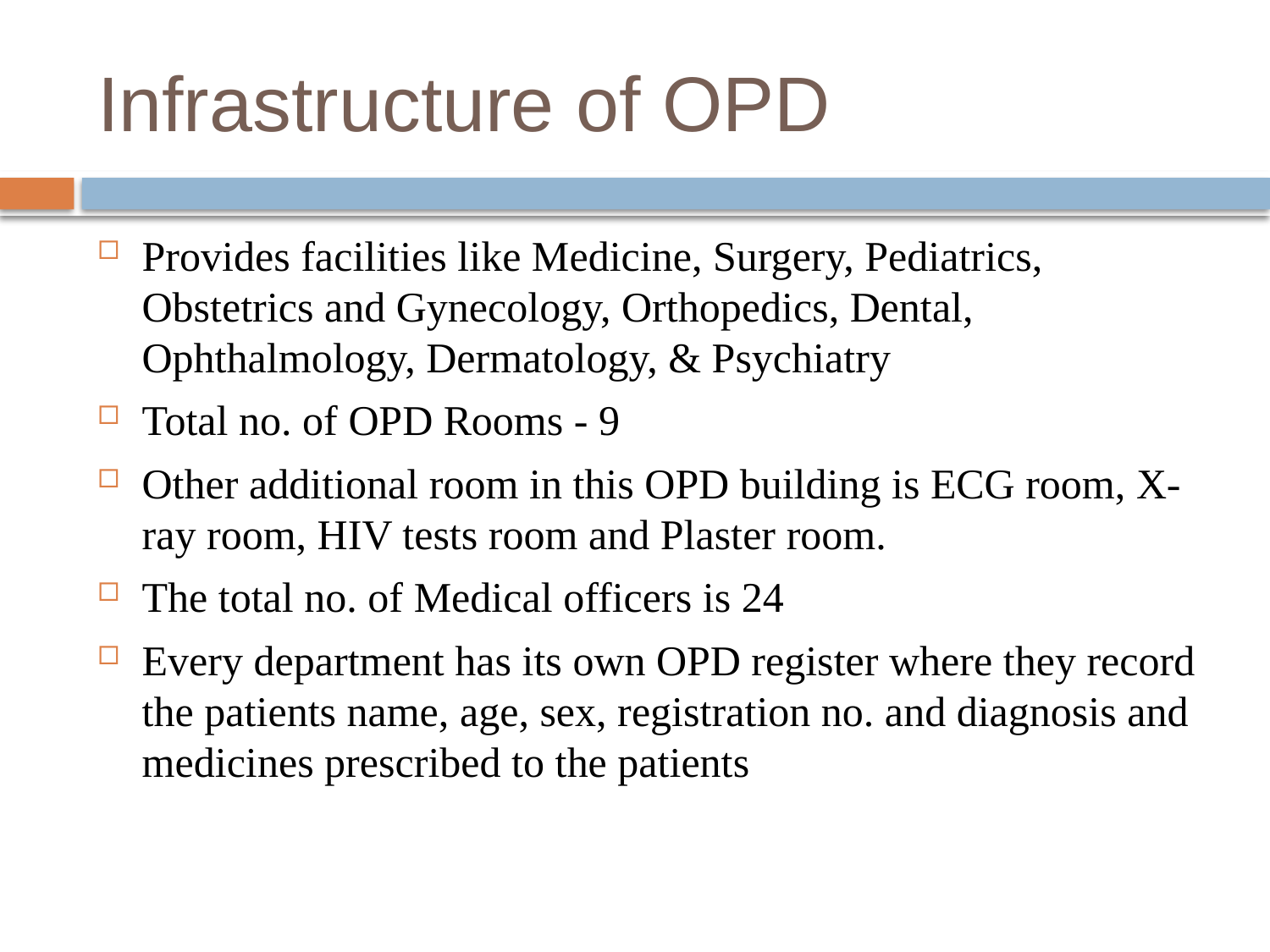

# Infrastructure of OPD
Provides facilities like Medicine, Surgery, Pediatrics, Obstetrics and Gynecology, Orthopedics, Dental, Ophthalmology, Dermatology, & Psychiatry
Total no. of OPD Rooms - 9
Other additional room in this OPD building is ECG room, X-ray room, HIV tests room and Plaster room.
The total no. of Medical officers is 24
Every department has its own OPD register where they record the patients name, age, sex, registration no. and diagnosis and medicines prescribed to the patients